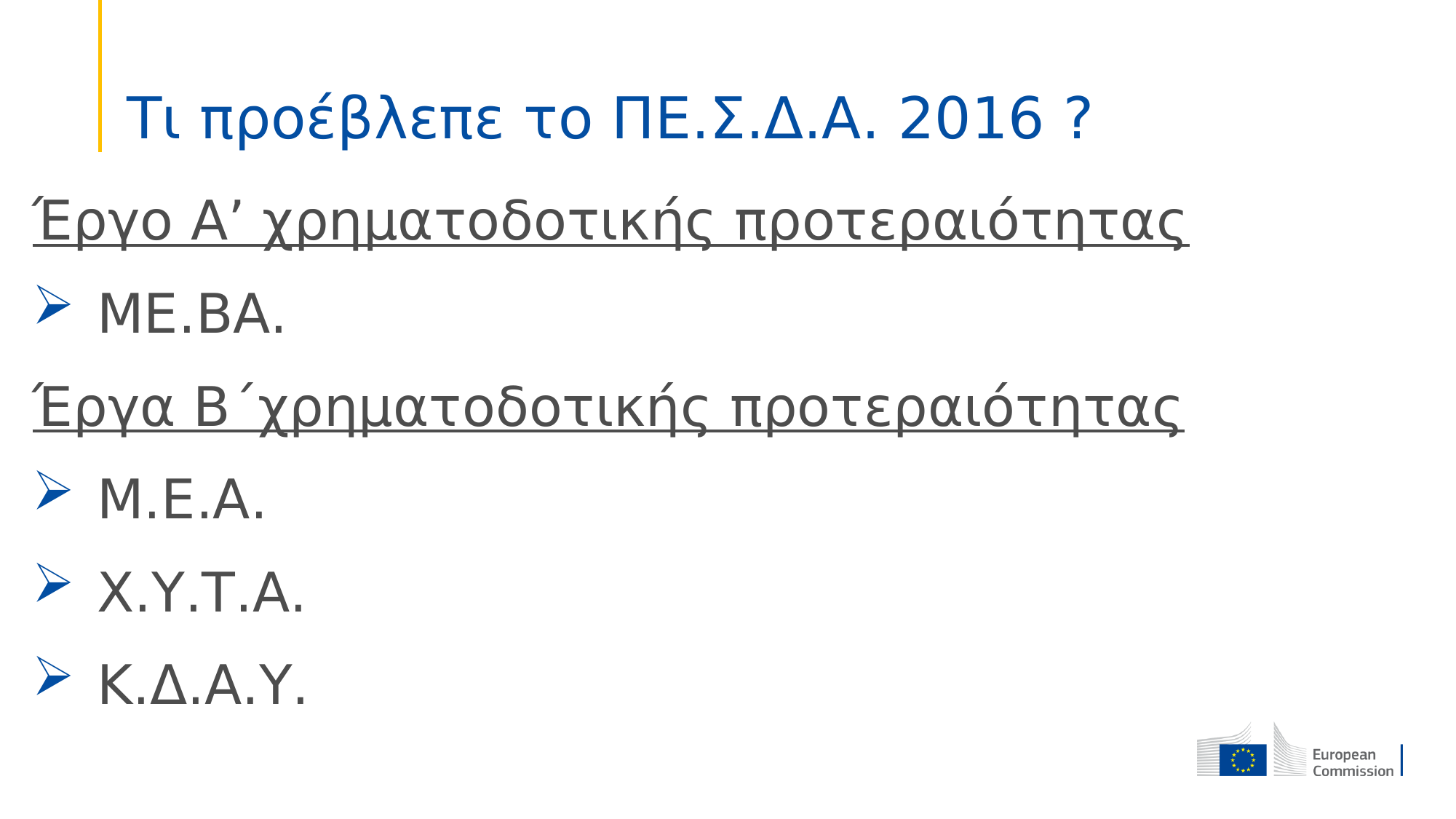

# Τι προέβλεπε το ΠΕ.Σ.Δ.Α. 2016 ?
Έργο Α’ χρηματοδοτικής προτεραιότητας
ΜΕ.ΒΑ.
Έργα Β΄χρηματοδοτικής προτεραιότητας
Μ.Ε.Α.
Χ.Υ.Τ.Α.
Κ.Δ.Α.Υ.